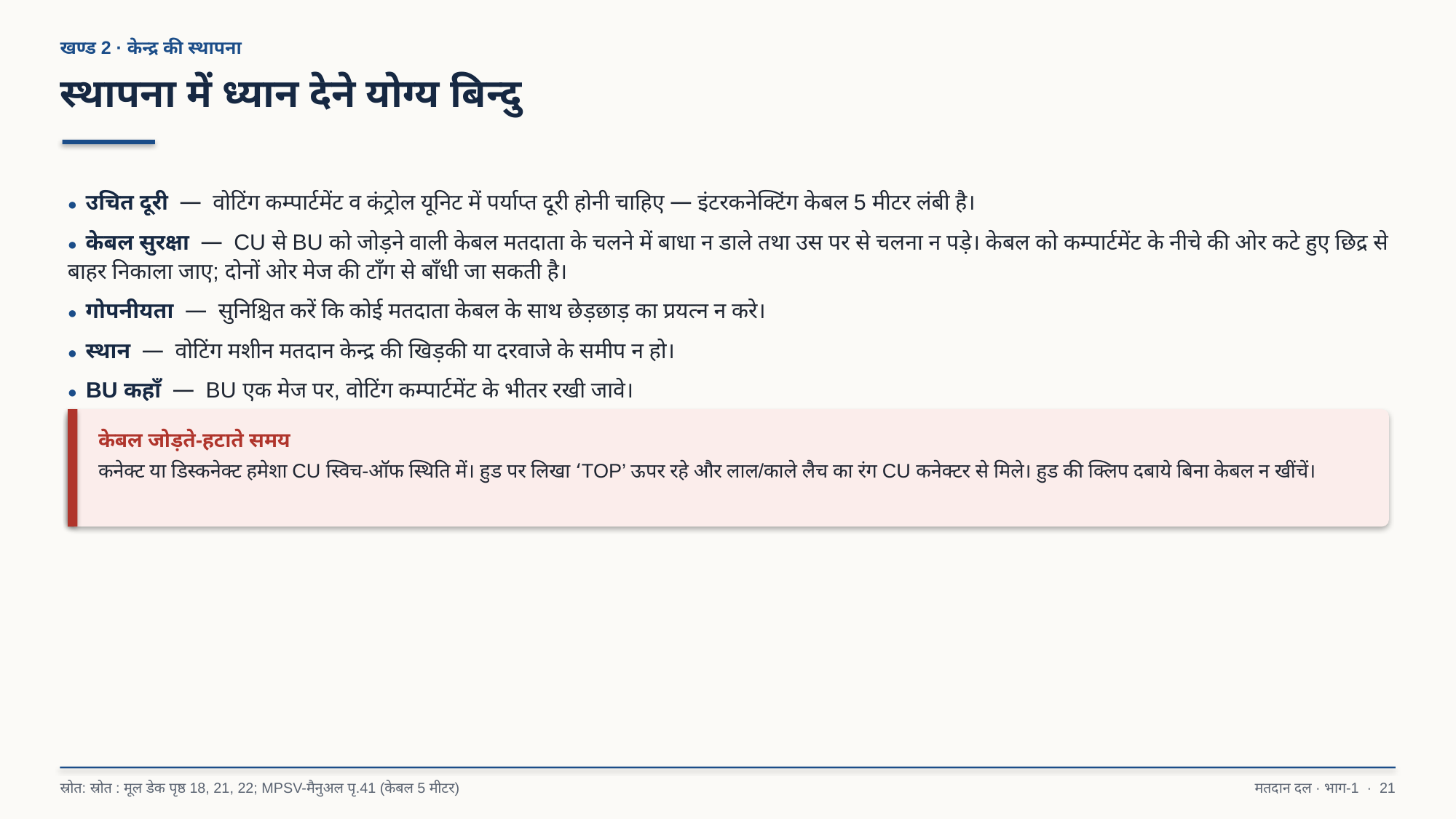

खण्ड 2 · केन्द्र की स्थापना
स्थापना में ध्यान देने योग्य बिन्दु

●  उचित दूरी  —  वोटिंग कम्पार्टमेंट व कंट्रोल यूनिट में पर्याप्त दूरी होनी चाहिए — इंटरकनेक्टिंग केबल 5 मीटर लंबी है।
●  केबल सुरक्षा  —  CU से BU को जोड़ने वाली केबल मतदाता के चलने में बाधा न डाले तथा उस पर से चलना न पड़े। केबल को कम्पार्टमेंट के नीचे की ओर कटे हुए छिद्र से बाहर निकाला जाए; दोनों ओर मेज की टाँग से बाँधी जा सकती है।
●  गोपनीयता  —  सुनिश्चित करें कि कोई मतदाता केबल के साथ छेड़छाड़ का प्रयत्न न करे।
●  स्थान  —  वोटिंग मशीन मतदान केन्द्र की खिड़की या दरवाजे के समीप न हो।
●  BU कहाँ  —  BU एक मेज पर, वोटिंग कम्पार्टमेंट के भीतर रखी जावे।

केबल जोड़ते-हटाते समय
कनेक्ट या डिस्कनेक्ट हमेशा CU स्विच-ऑफ स्थिति में। हुड पर लिखा ‘TOP’ ऊपर रहे और लाल/काले लैच का रंग CU कनेक्टर से मिले। हुड की क्लिप दबाये बिना केबल न खींचें।

स्रोत: स्रोत : मूल डेक पृष्ठ 18, 21, 22; MPSV-मैनुअल पृ.41 (केबल 5 मीटर)
मतदान दल · भाग-1  ·  21